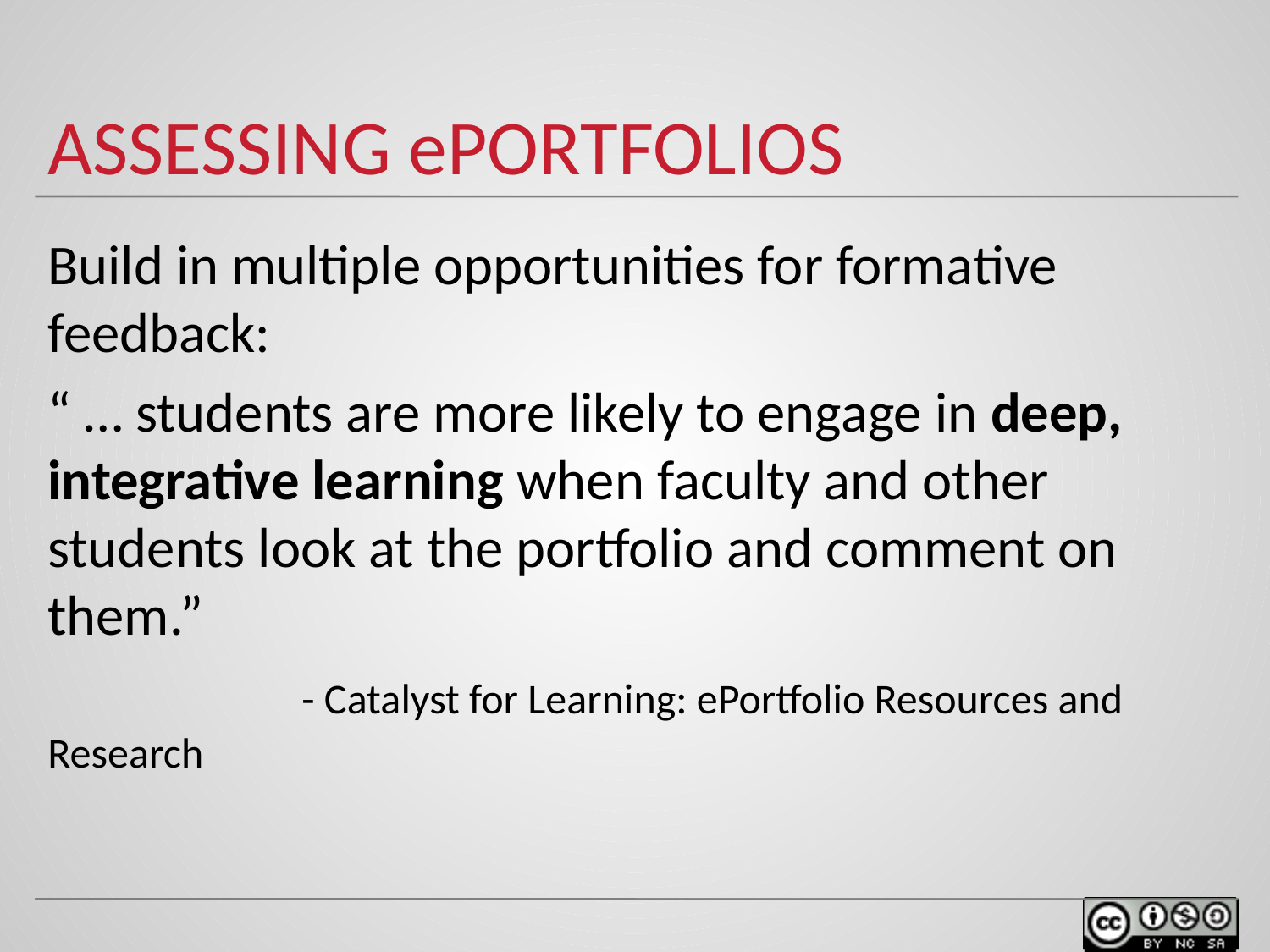

# ASSESSING ePORTFOLIOS
Build in multiple opportunities for formative feedback:
“ … students are more likely to engage in deep, integrative learning when faculty and other students look at the portfolio and comment on them.”
		- Catalyst for Learning: ePortfolio Resources and Research